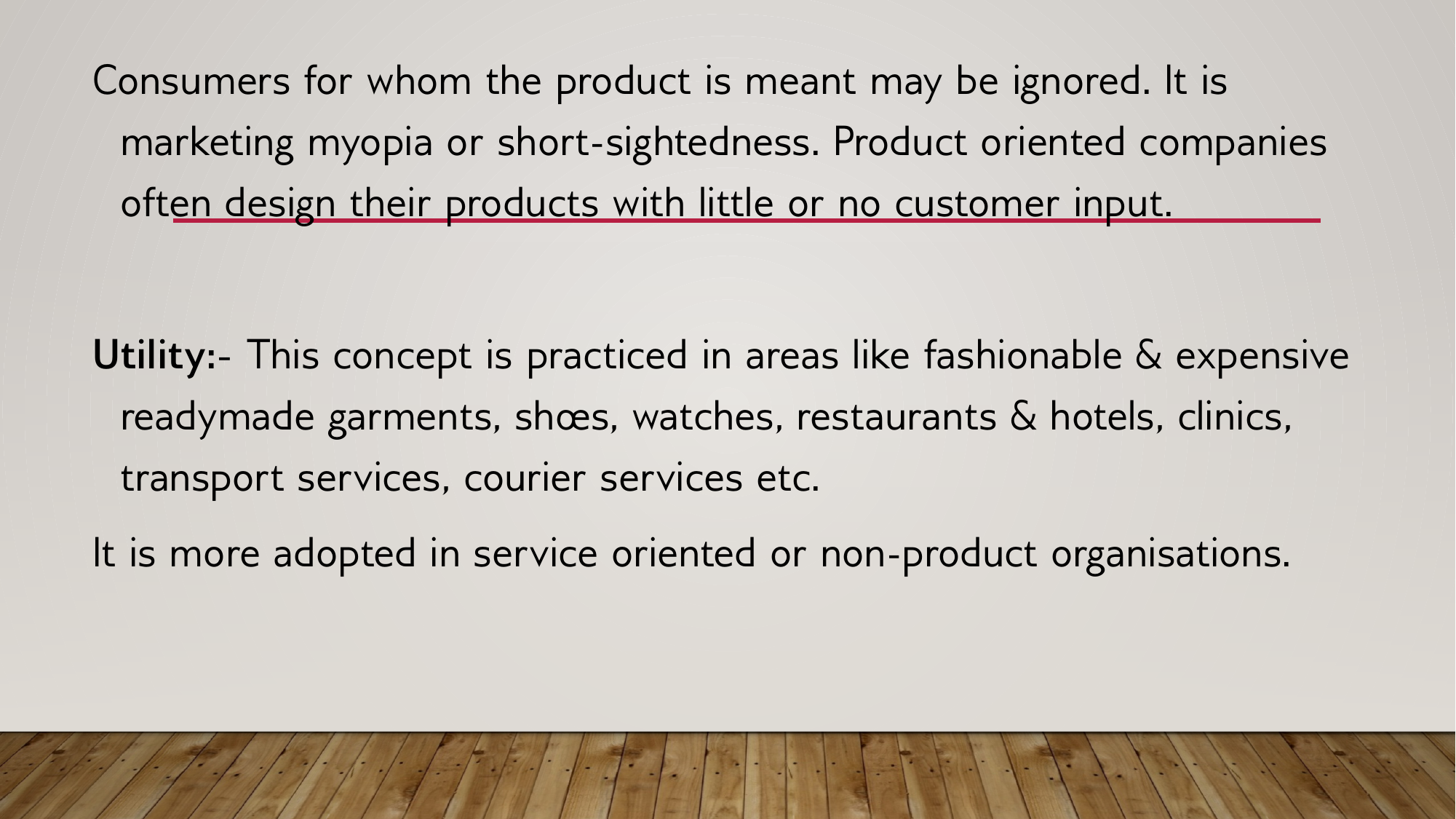

Consumers for whom the product is meant may be ignored. It is marketing myopia or short-sightedness. Product oriented companies often design their products with little or no customer input.

Utility:- This concept is practiced in areas like fashionable & expensive readymade garments, shoes, watches, restaurants & hotels, clinics, transport services, courier services etc.
It is more adopted in service oriented or non-product organisations.